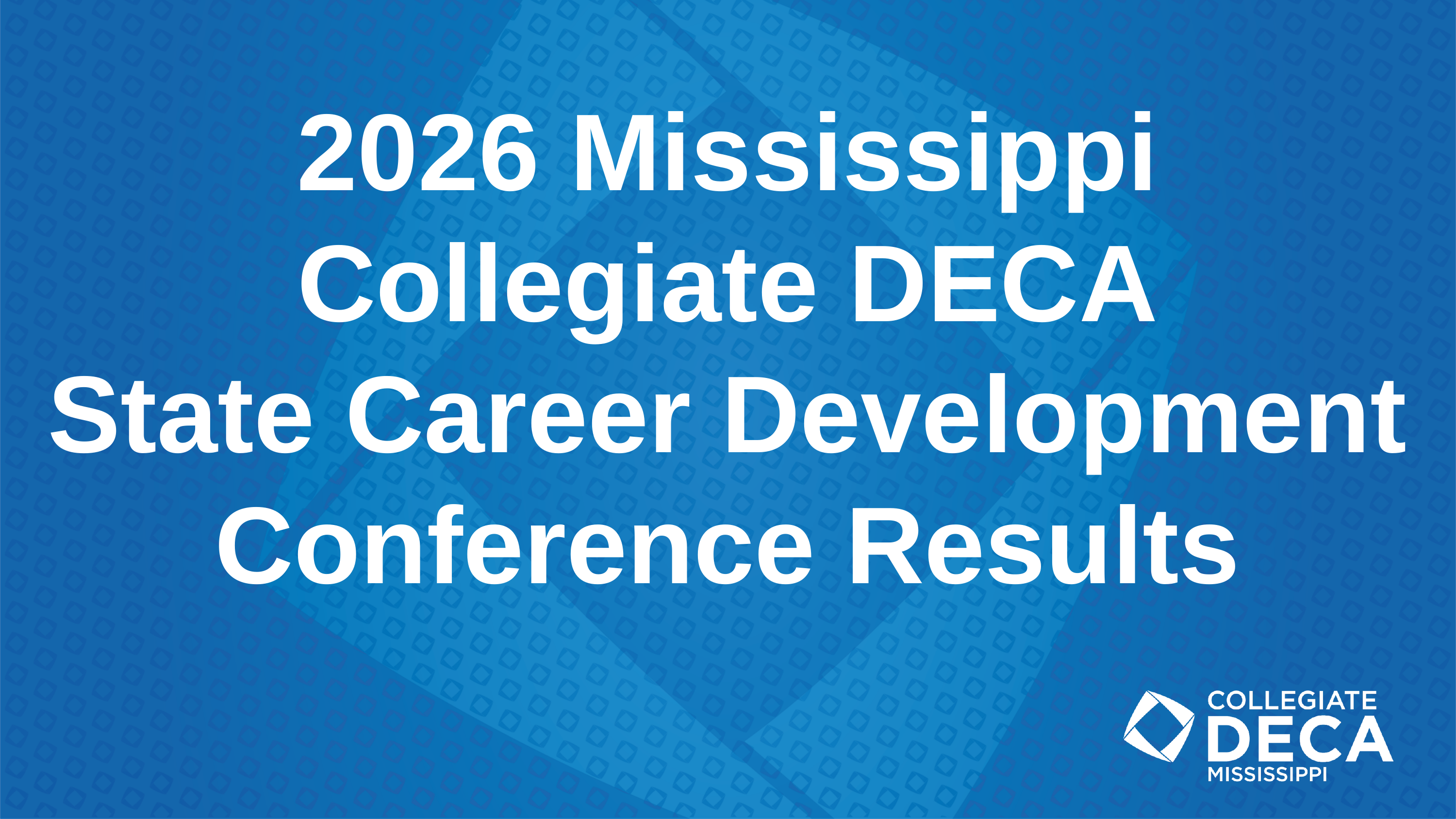

2026 Mississippi
Collegiate DECA
State Career Development Conference Results